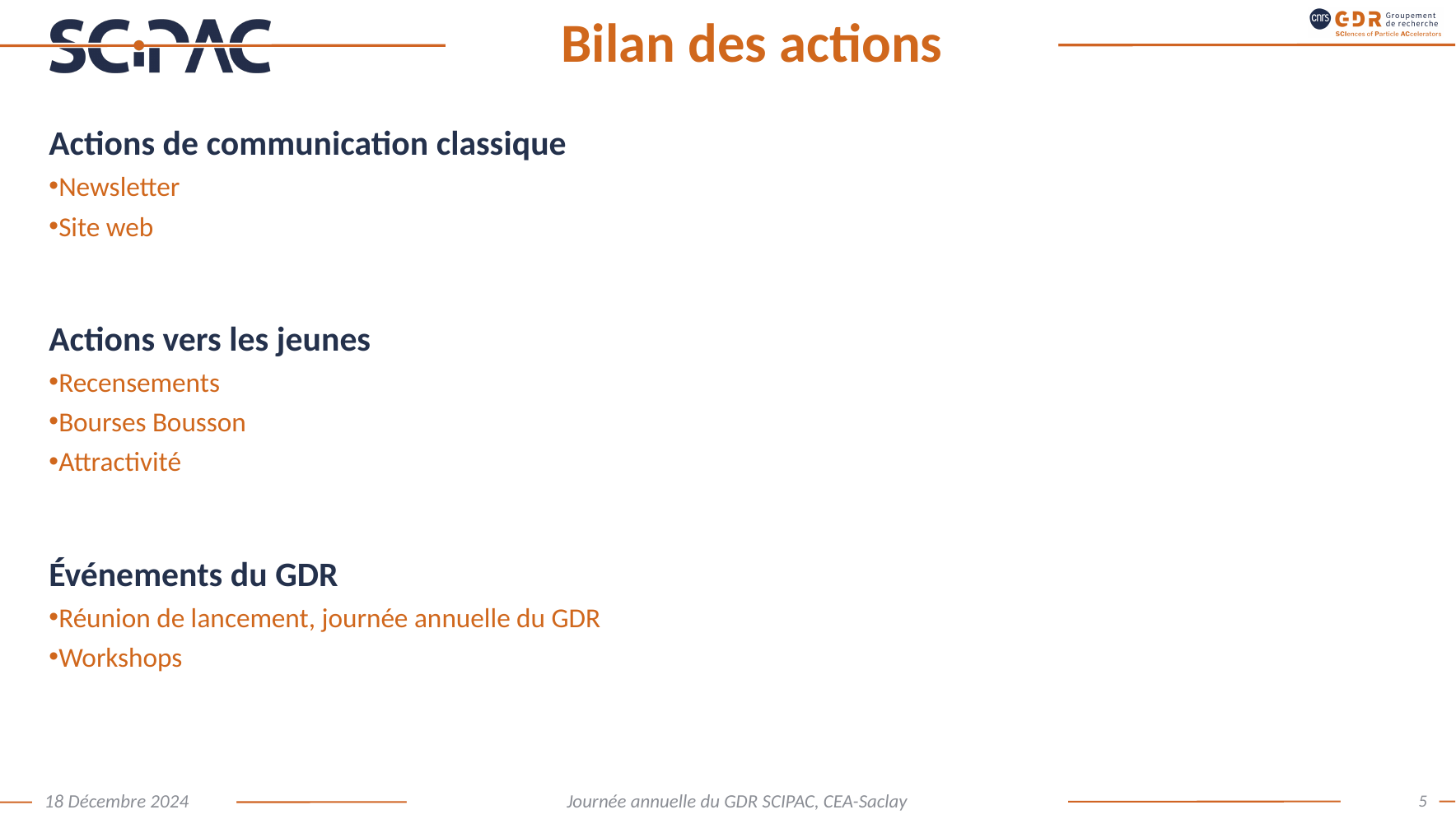

# Bilan des actions
Actions de communication classique
Newsletter
Site web

Actions vers les jeunes
Recensements
Bourses Bousson
Attractivité

Événements du GDR
Réunion de lancement, journée annuelle du GDR
Workshops

5
18 Décembre 2024
Journée annuelle du GDR SCIPAC, CEA-Saclay